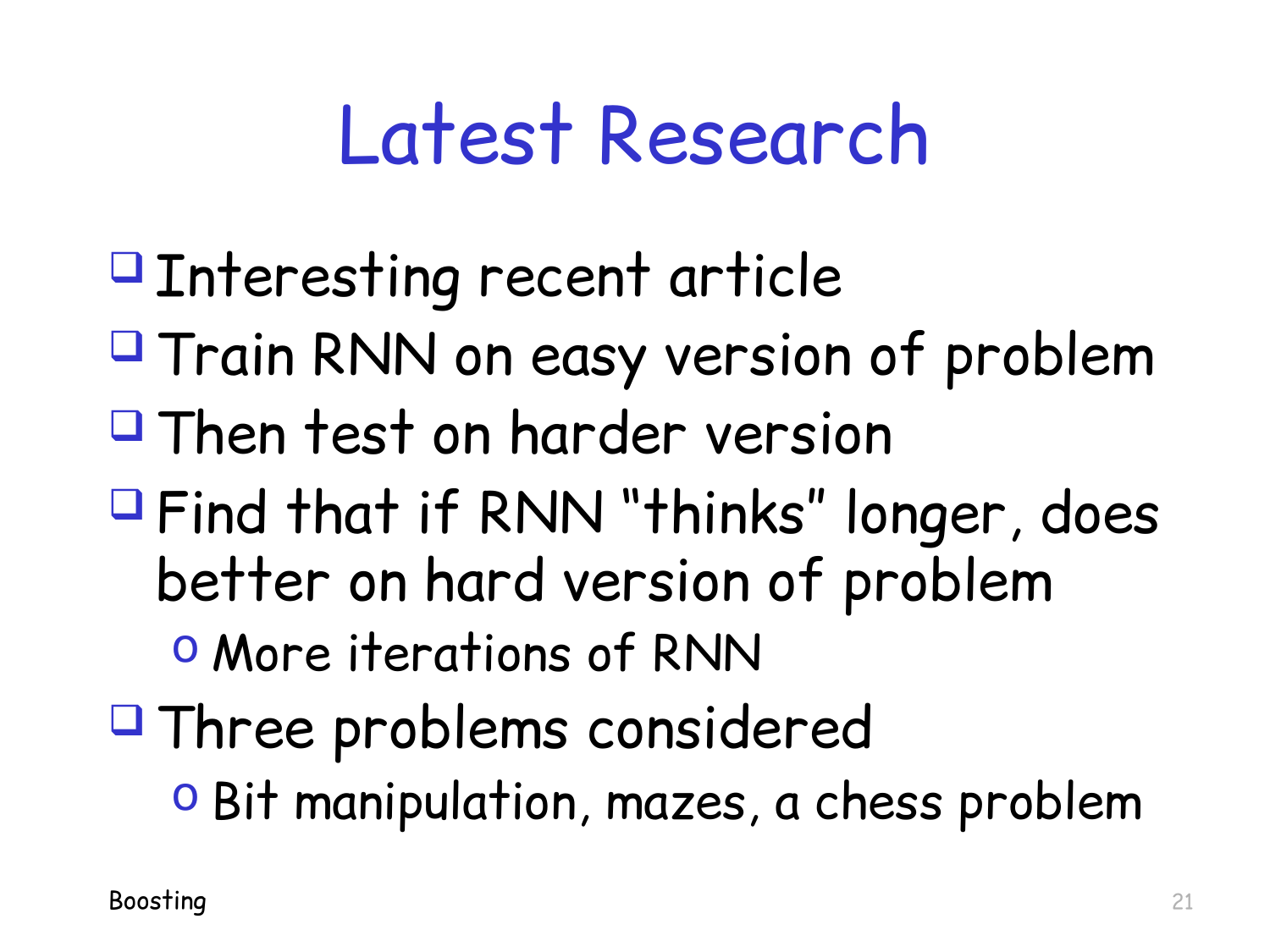

# Latest Research
Interesting recent article
Train RNN on easy version of problem
Then test on harder version
Find that if RNN “thinks” longer, does better on hard version of problem
More iterations of RNN
Three problems considered
Bit manipulation, mazes, a chess problem
Boosting
21